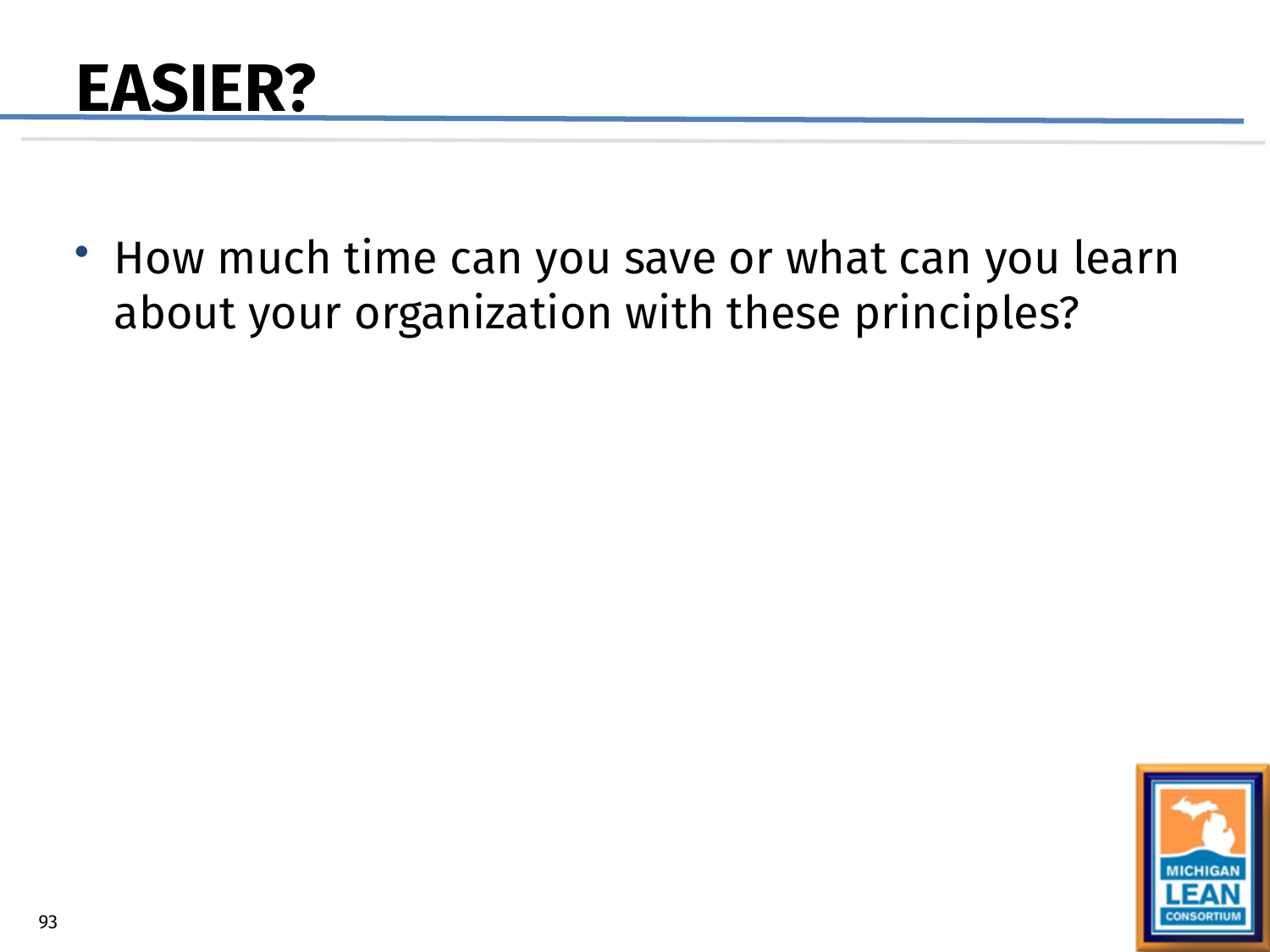

# Easier?
How much time can you save or what can you learn about your organization with these principles?
93